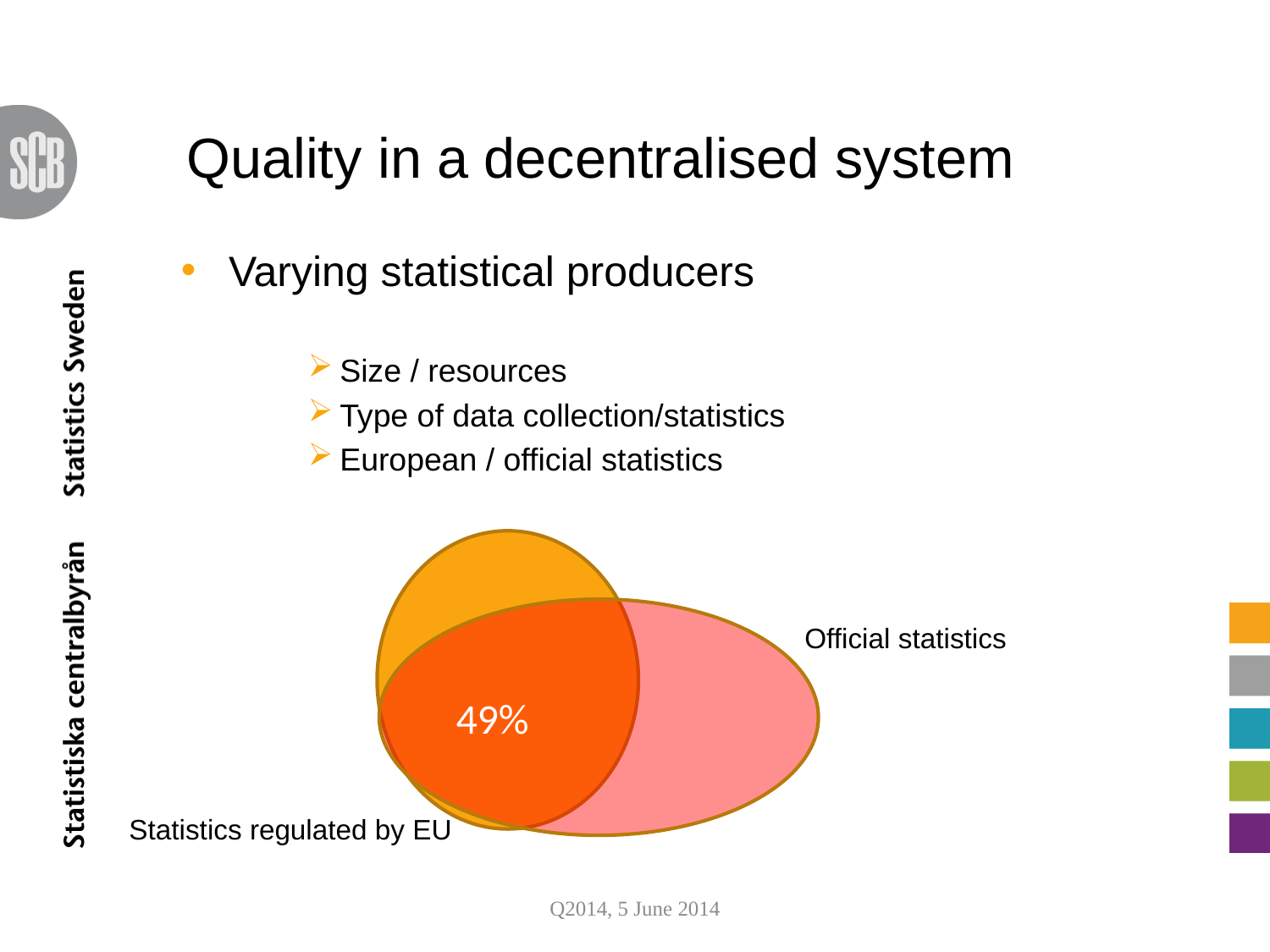

Quality in a decentralised system
Varying statistical producers

Size / resources
Type of data collection/statistics
European / official statistics

49%
Official statistics
Statistics regulated by EU
Q2014, 5 June 2014